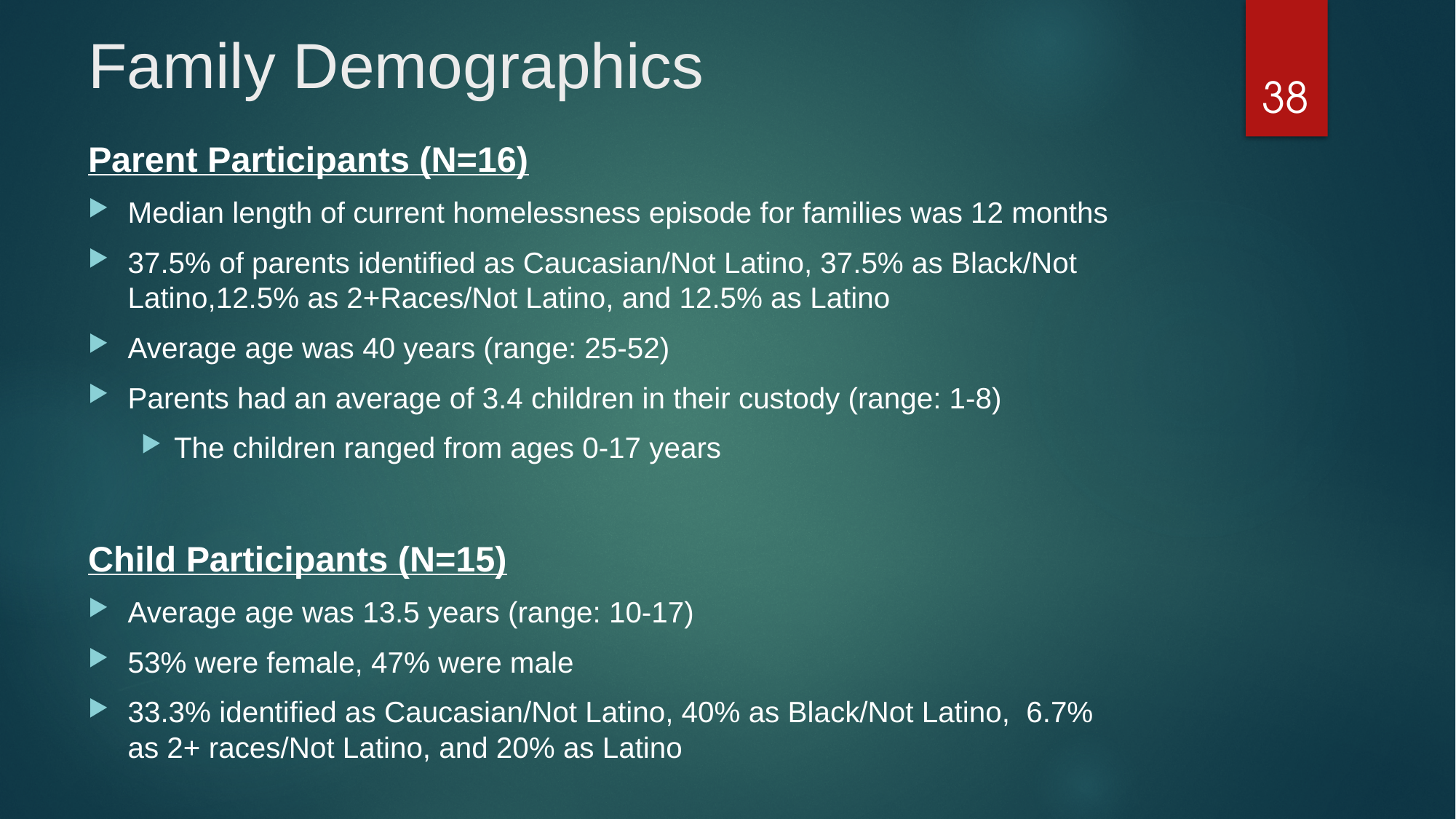

# Family Demographics
38
Parent Participants (N=16)
Median length of current homelessness episode for families was 12 months
37.5% of parents identified as Caucasian/Not Latino, 37.5% as Black/Not Latino,12.5% as 2+Races/Not Latino, and 12.5% as Latino
Average age was 40 years (range: 25-52)
Parents had an average of 3.4 children in their custody (range: 1-8)
The children ranged from ages 0-17 years

Child Participants (N=15)
Average age was 13.5 years (range: 10-17)
53% were female, 47% were male
33.3% identified as Caucasian/Not Latino, 40% as Black/Not Latino,  6.7% as 2+ races/Not Latino, and 20% as Latino